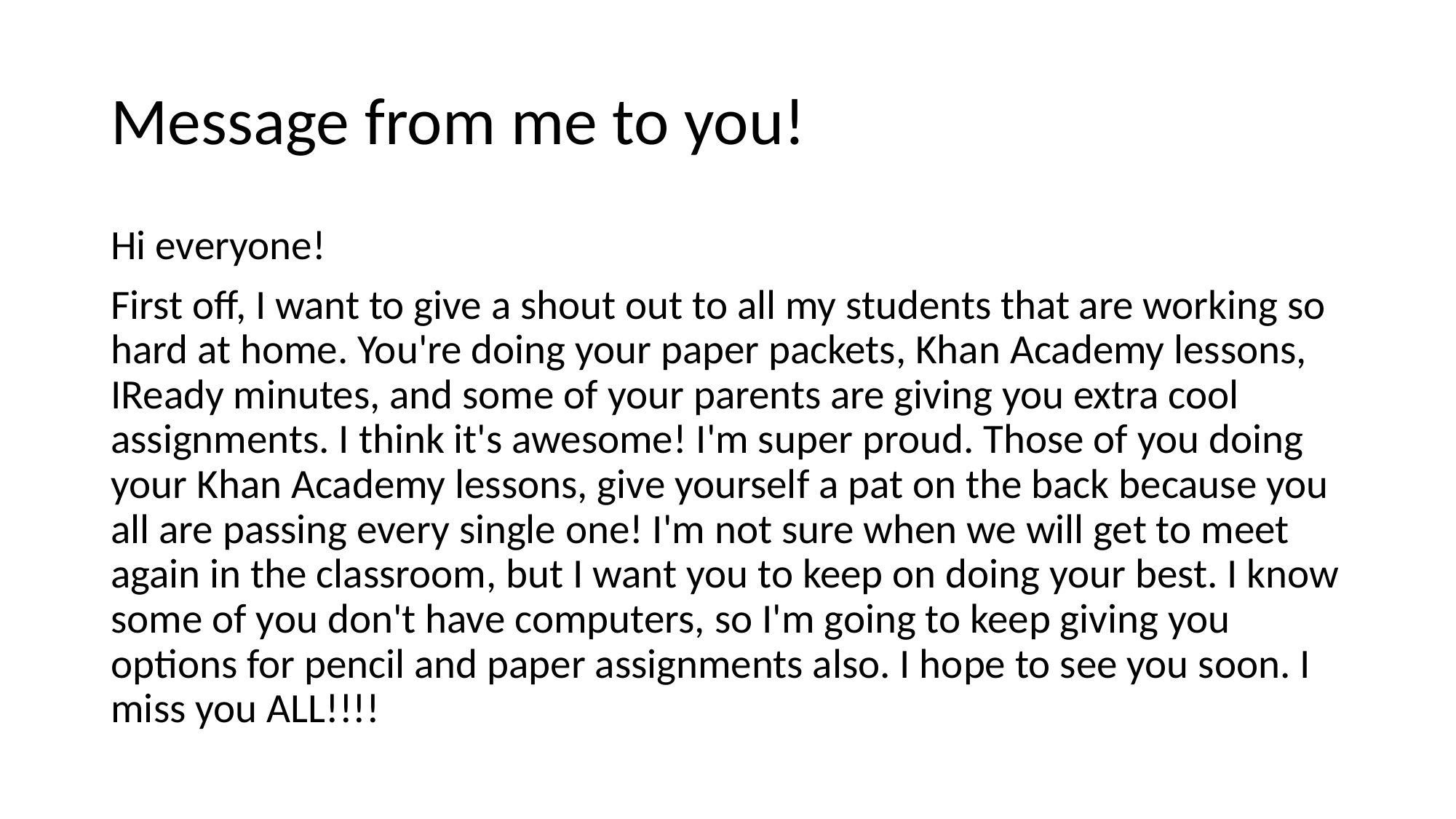

# Message from me to you!
Hi everyone!
First off, I want to give a shout out to all my students that are working so hard at home. You're doing your paper packets, Khan Academy lessons, IReady minutes, and some of your parents are giving you extra cool assignments. I think it's awesome! I'm super proud. Those of you doing your Khan Academy lessons, give yourself a pat on the back because you all are passing every single one! I'm not sure when we will get to meet again in the classroom, but I want you to keep on doing your best. I know some of you don't have computers, so I'm going to keep giving you options for pencil and paper assignments also. I hope to see you soon. I miss you ALL!!!!